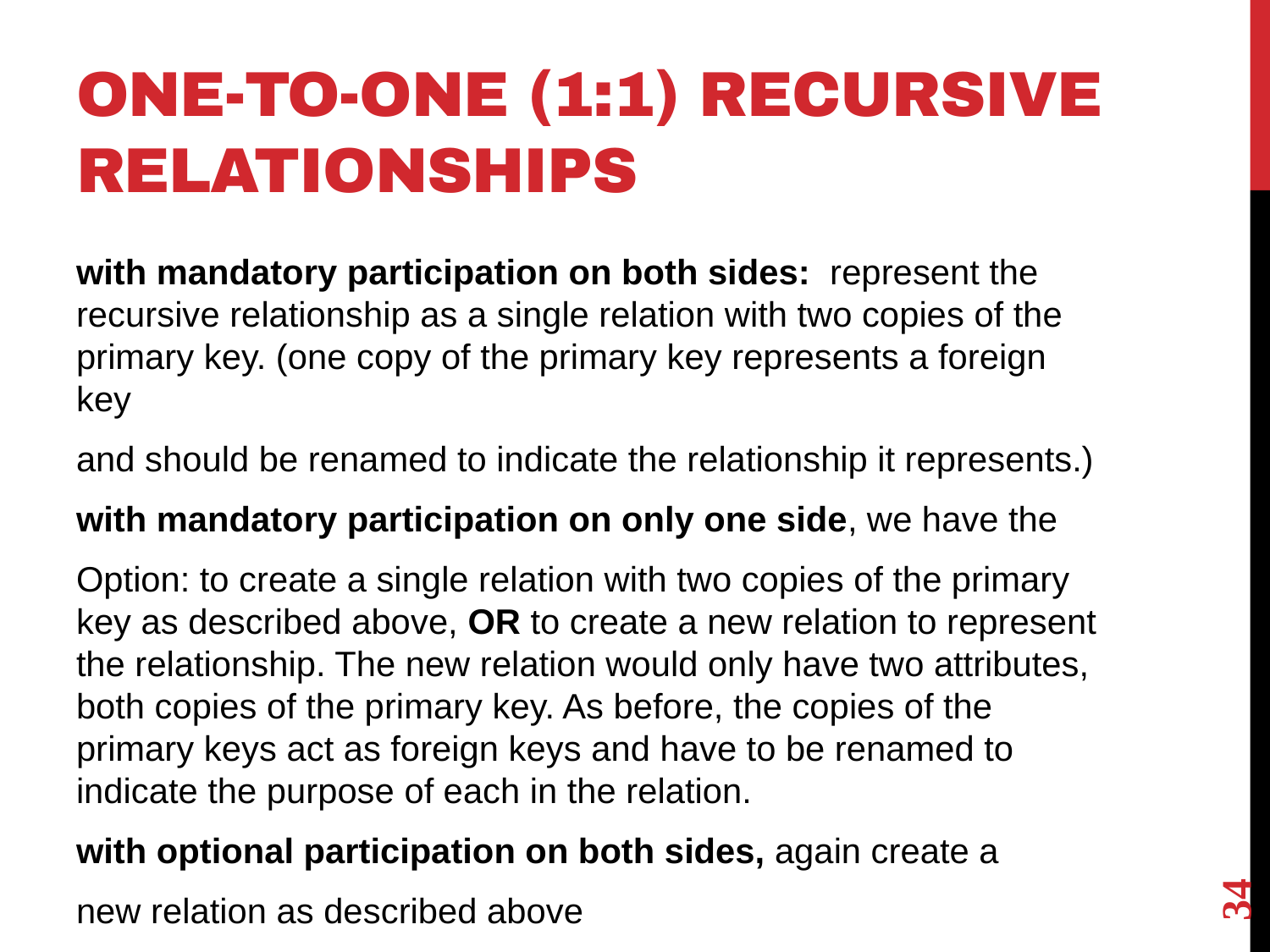

# One-to-one (1:1) recursive relationships
with mandatory participation on both sides:  represent the recursive relationship as a single relation with two copies of the primary key. (one copy of the primary key represents a foreign key
and should be renamed to indicate the relationship it represents.)
with mandatory participation on only one side, we have the
Option: to create a single relation with two copies of the primary key as described above, OR to create a new relation to represent the relationship. The new relation would only have two attributes, both copies of the primary key. As before, the copies of the primary keys act as foreign keys and have to be renamed to indicate the purpose of each in the relation.
with optional participation on both sides, again create a
new relation as described above
34